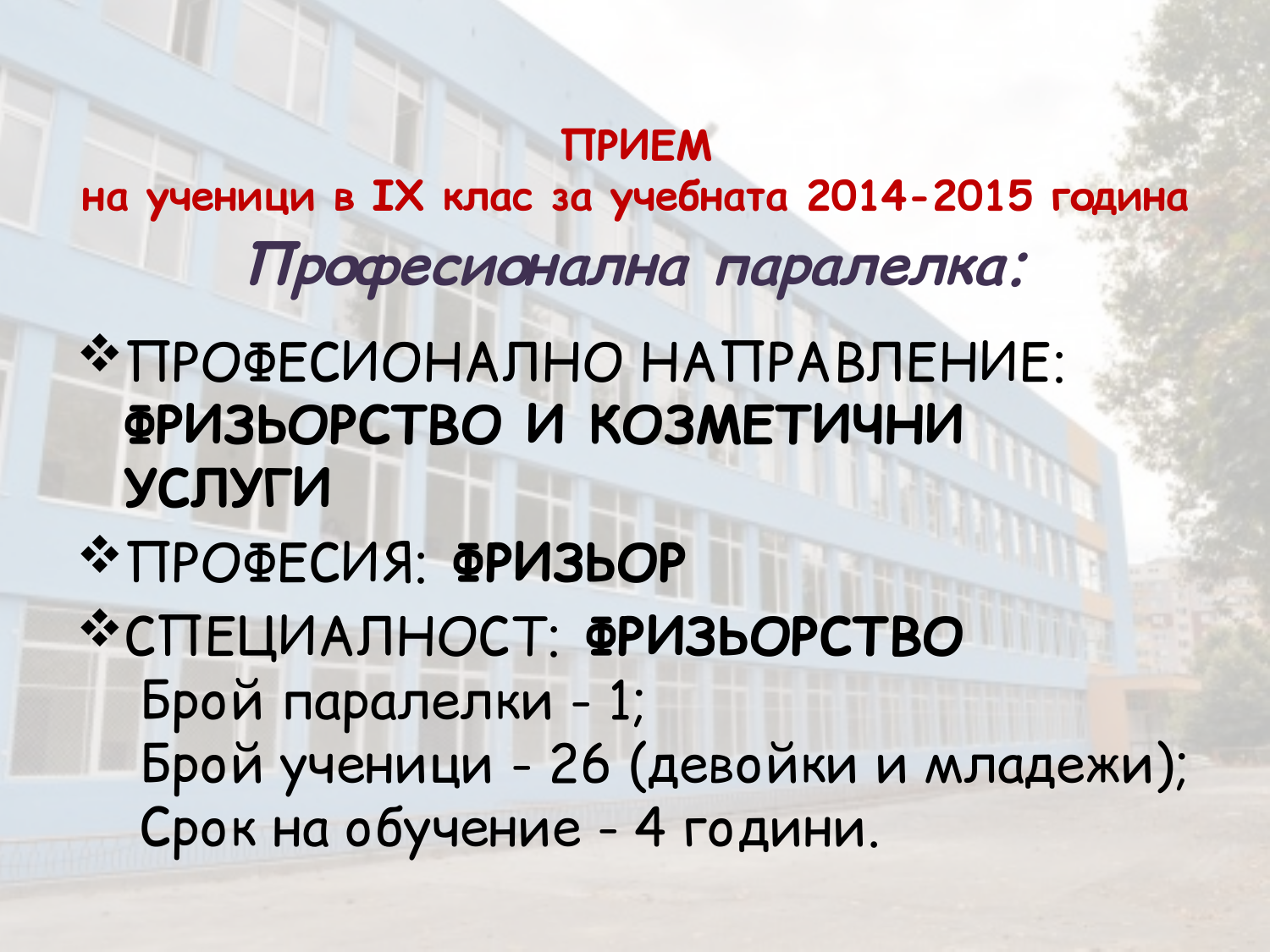

# ПРИЕМ на ученици в ІХ клас за учебната 2014-2015 година
Професионална паралелка:
ПРОФЕСИОНАЛНО НАПРАВЛЕНИЕ:    ФРИЗЬОРСТВО И КОЗМЕТИЧНИ УСЛУГИ
ПРОФЕСИЯ: ФРИЗЬОР
СПЕЦИАЛНОСТ: ФРИЗЬОРСТВО
    Брой паралелки - 1;
    Брой ученици - 26 (девойки и младежи);
    Срок на обучение - 4 години.